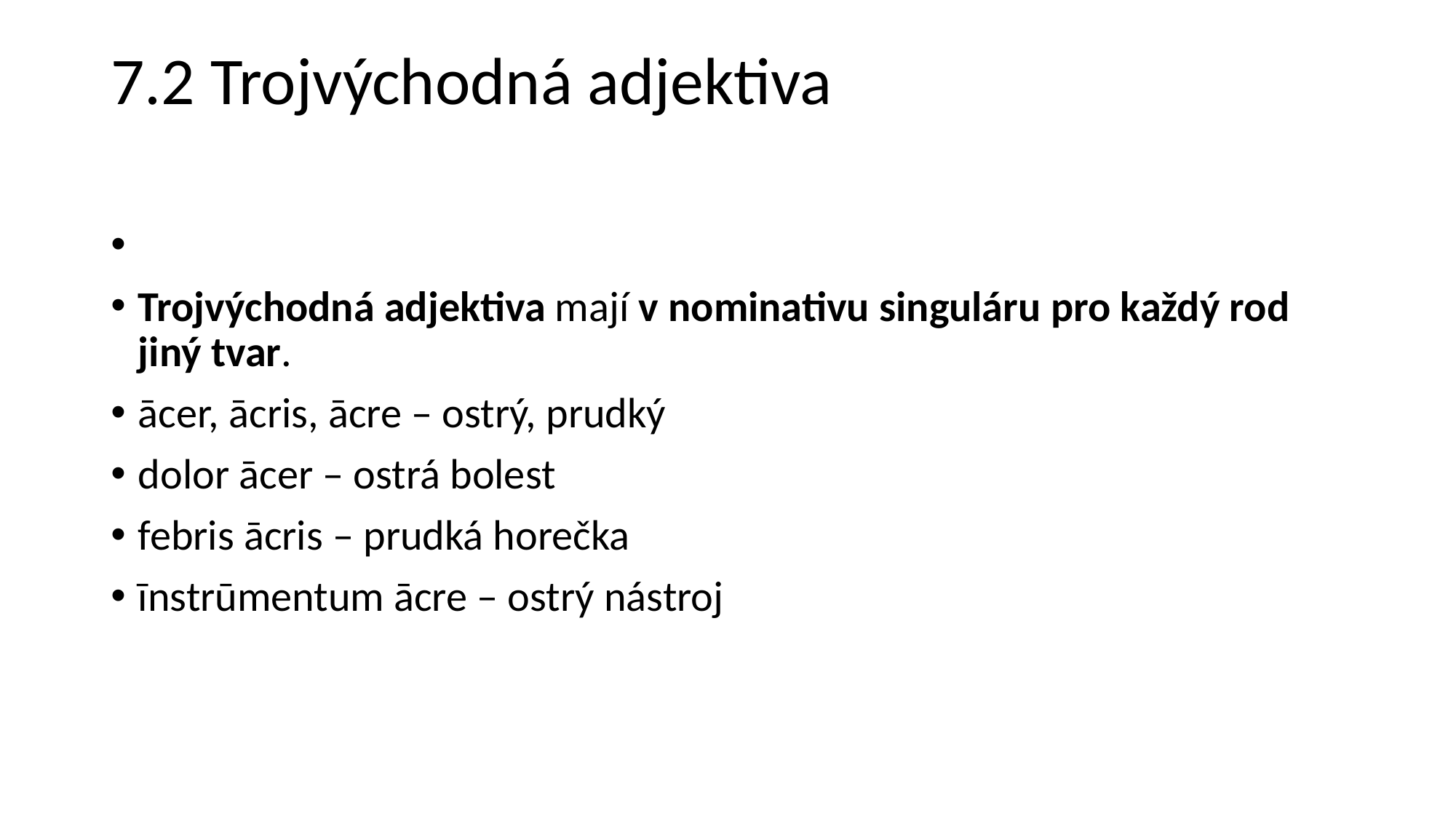

# 7.2 Trojvýchodná adjektiva

Trojvýchodná adjektiva mají v nominativu singuláru pro každý rod jiný tvar.
ācer, ācris, ācre – ostrý, prudký
dolor ācer – ostrá bolest
febris ācris – prudká horečka
īnstrūmentum ācre – ostrý nástroj